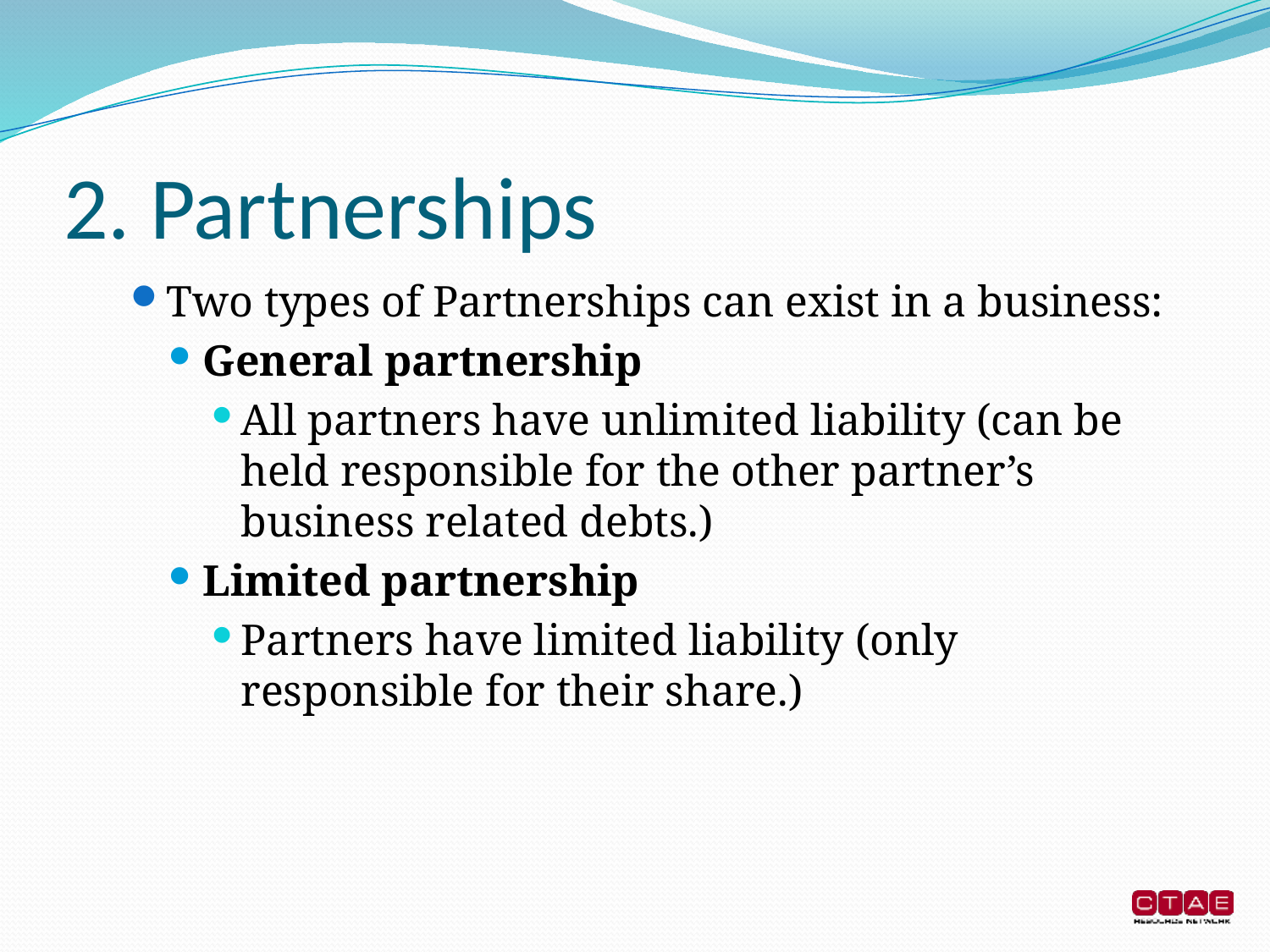

# 2. Partnerships
Two types of Partnerships can exist in a business:
General partnership
All partners have unlimited liability (can be held responsible for the other partner’s business related debts.)
Limited partnership
Partners have limited liability (only responsible for their share.)